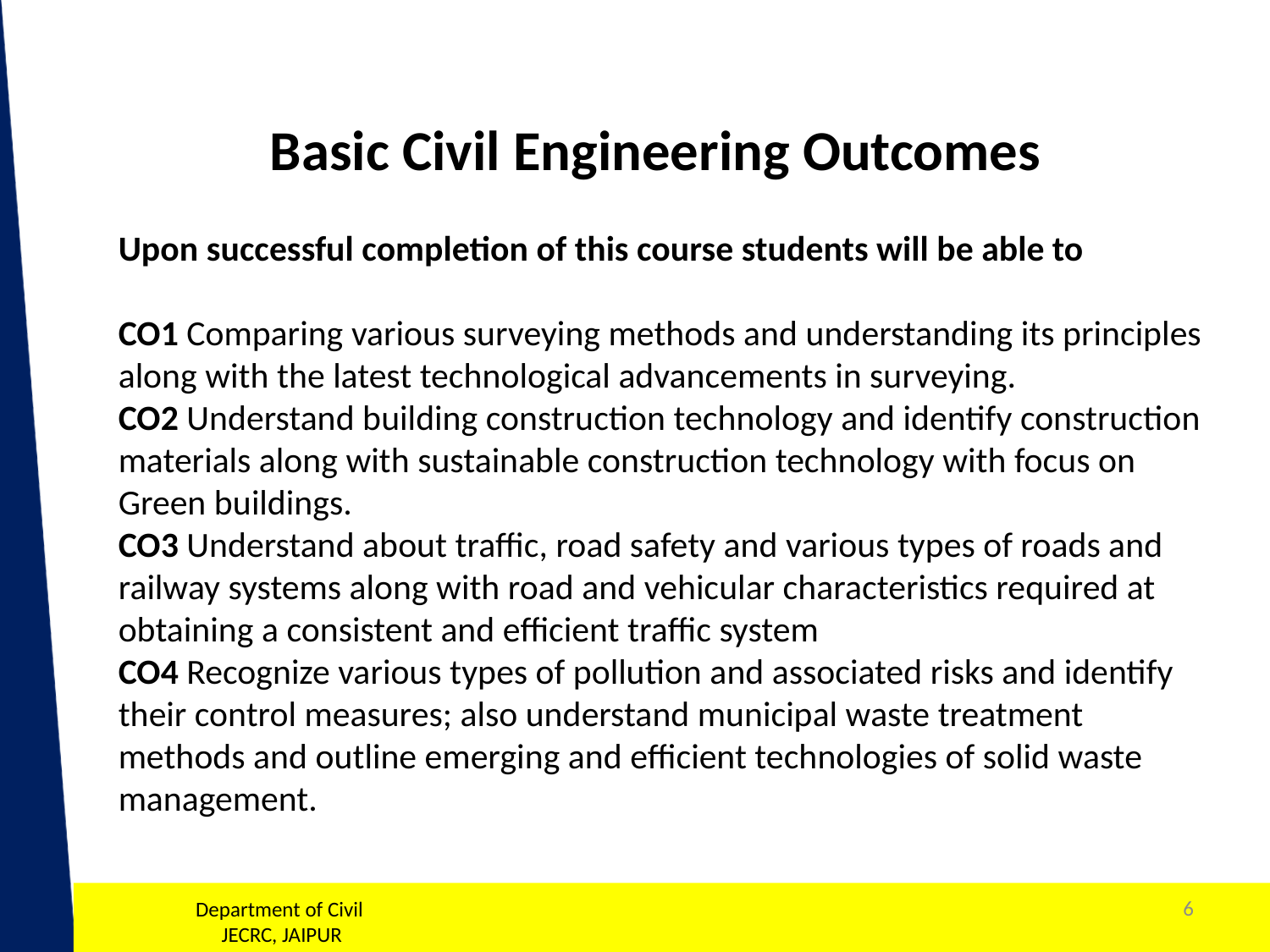

Basic Civil Engineering Outcomes
Upon successful completion of this course students will be able to

CO1 Comparing various surveying methods and understanding its principles along with the latest technological advancements in surveying.
CO2 Understand building construction technology and identify construction materials along with sustainable construction technology with focus on Green buildings.
CO3 Understand about traffic, road safety and various types of roads and railway systems along with road and vehicular characteristics required at obtaining a consistent and efficient traffic system
CO4 Recognize various types of pollution and associated risks and identify their control measures; also understand municipal waste treatment methods and outline emerging and efficient technologies of solid waste management.

6
Department of Civil
 JECRC, JAIPUR
1